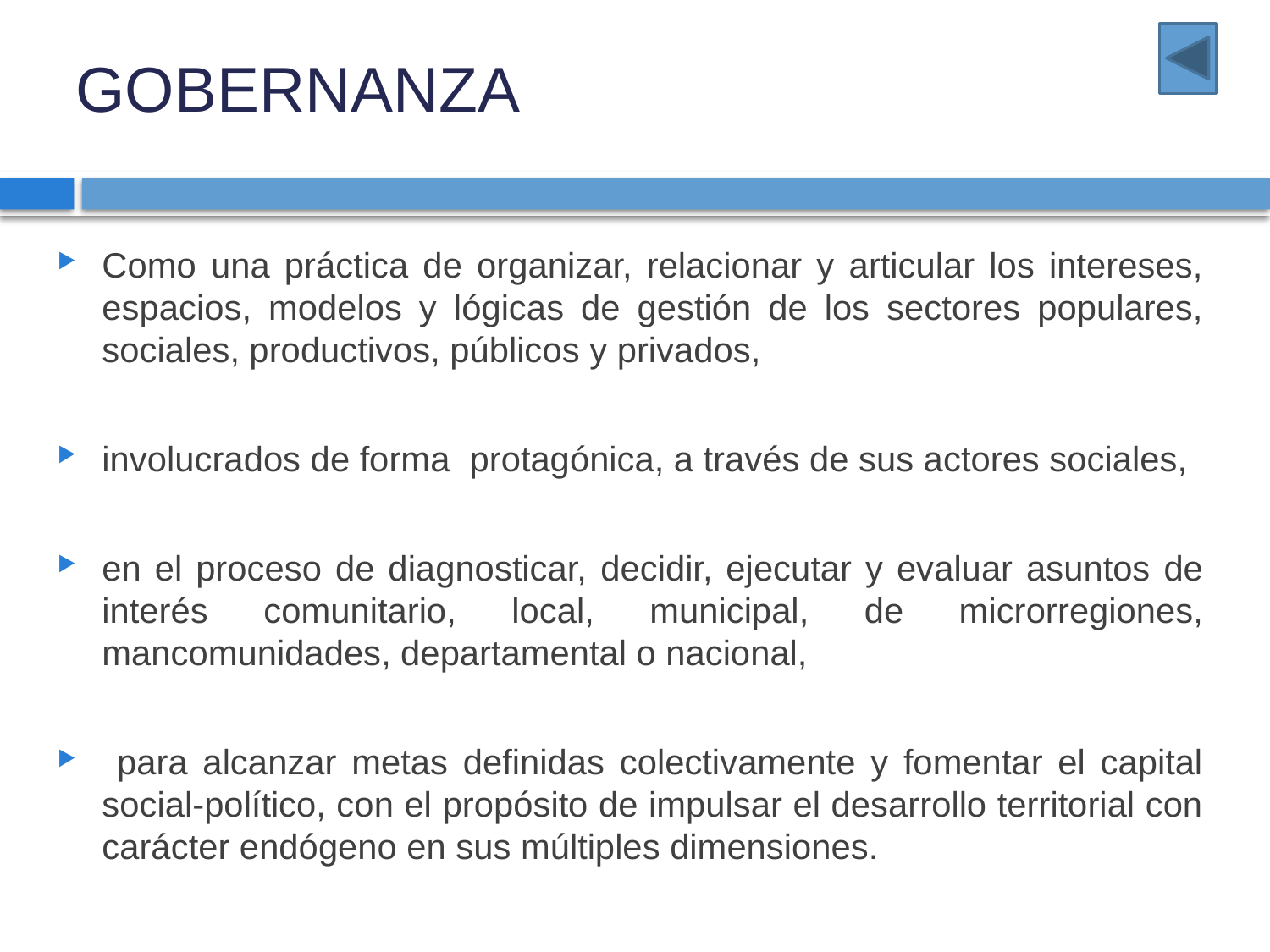

# GOBERNANZA
Como una práctica de organizar, relacionar y articular los intereses, espacios, modelos y lógicas de gestión de los sectores populares, sociales, productivos, públicos y privados,

involucrados de forma  protagónica, a través de sus actores sociales,

en el proceso de diagnosticar, decidir, ejecutar y evaluar asuntos de interés comunitario, local, municipal, de microrregiones, mancomunidades, departamental o nacional,

 para alcanzar metas definidas colectivamente y fomentar el capital social-político, con el propósito de impulsar el desarrollo territorial con carácter endógeno en sus múltiples dimensiones.